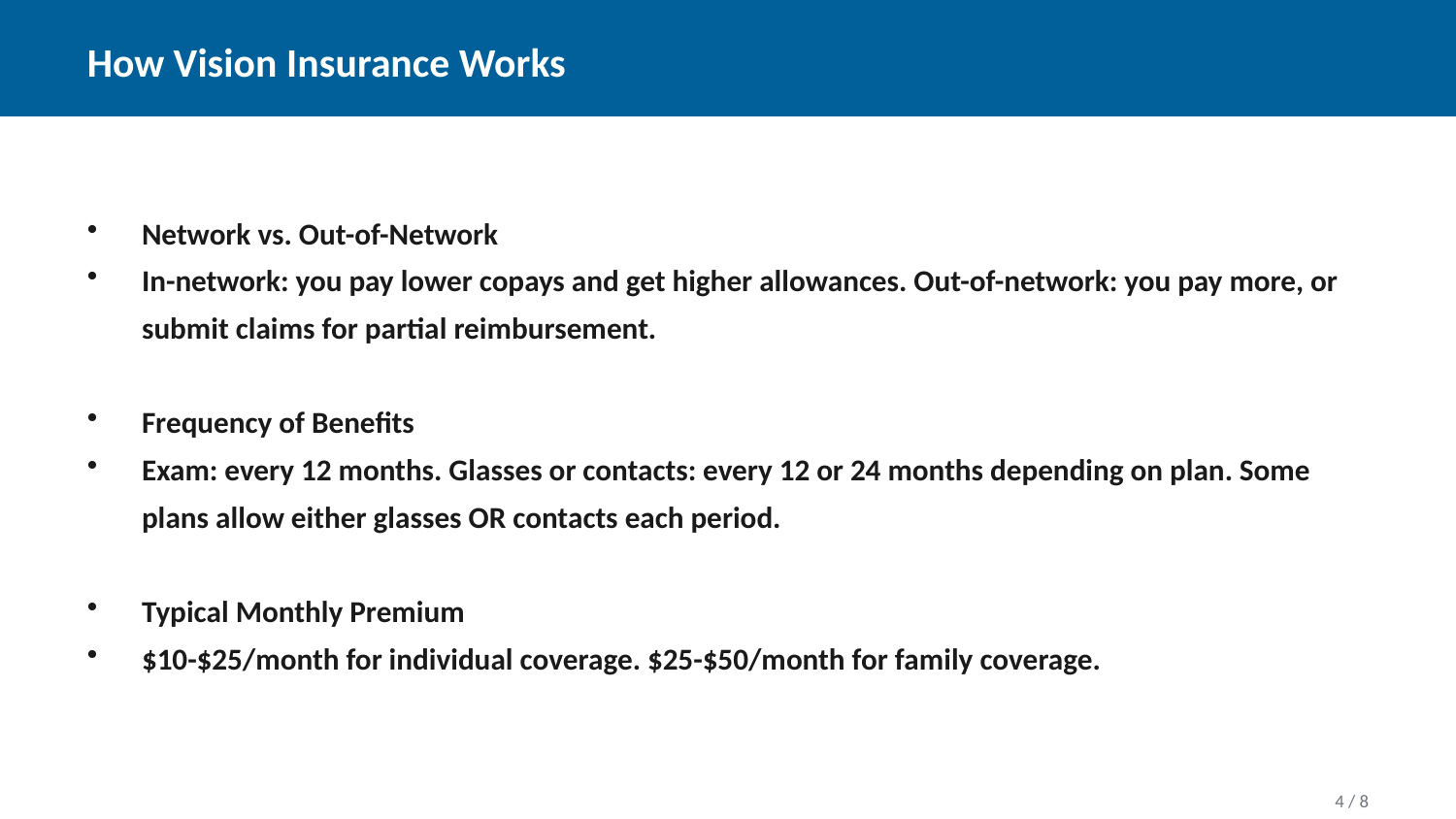

How Vision Insurance Works

Network vs. Out-of-Network
In-network: you pay lower copays and get higher allowances. Out-of-network: you pay more, or submit claims for partial reimbursement.

Frequency of Benefits
Exam: every 12 months. Glasses or contacts: every 12 or 24 months depending on plan. Some plans allow either glasses OR contacts each period.

Typical Monthly Premium
$10-$25/month for individual coverage. $25-$50/month for family coverage.
4 / 8